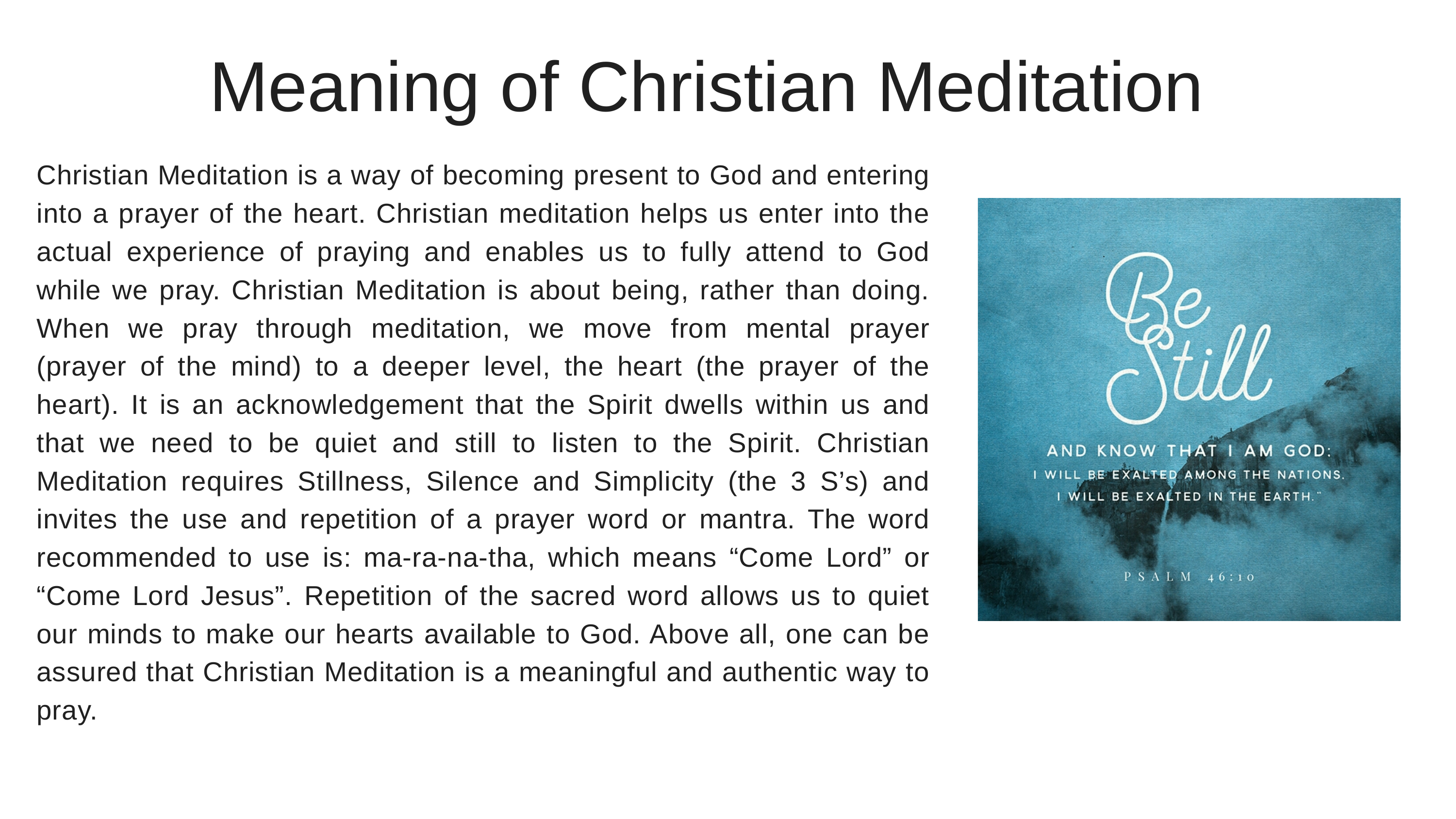

Meaning of Christian Meditation
Christian Meditation is a way of becoming present to God and entering into a prayer of the heart. Christian meditation helps us enter into the actual experience of praying and enables us to fully attend to God while we pray. Christian Meditation is about being, rather than doing. When we pray through meditation, we move from mental prayer (prayer of the mind) to a deeper level, the heart (the prayer of the heart). It is an acknowledgement that the Spirit dwells within us and that we need to be quiet and still to listen to the Spirit. Christian Meditation requires Stillness, Silence and Simplicity (the 3 S’s) and invites the use and repetition of a prayer word or mantra. The word recommended to use is: ma-ra-na-tha, which means “Come Lord” or “Come Lord Jesus”. Repetition of the sacred word allows us to quiet our minds to make our hearts available to God. Above all, one can be assured that Christian Meditation is a meaningful and authentic way to pray.